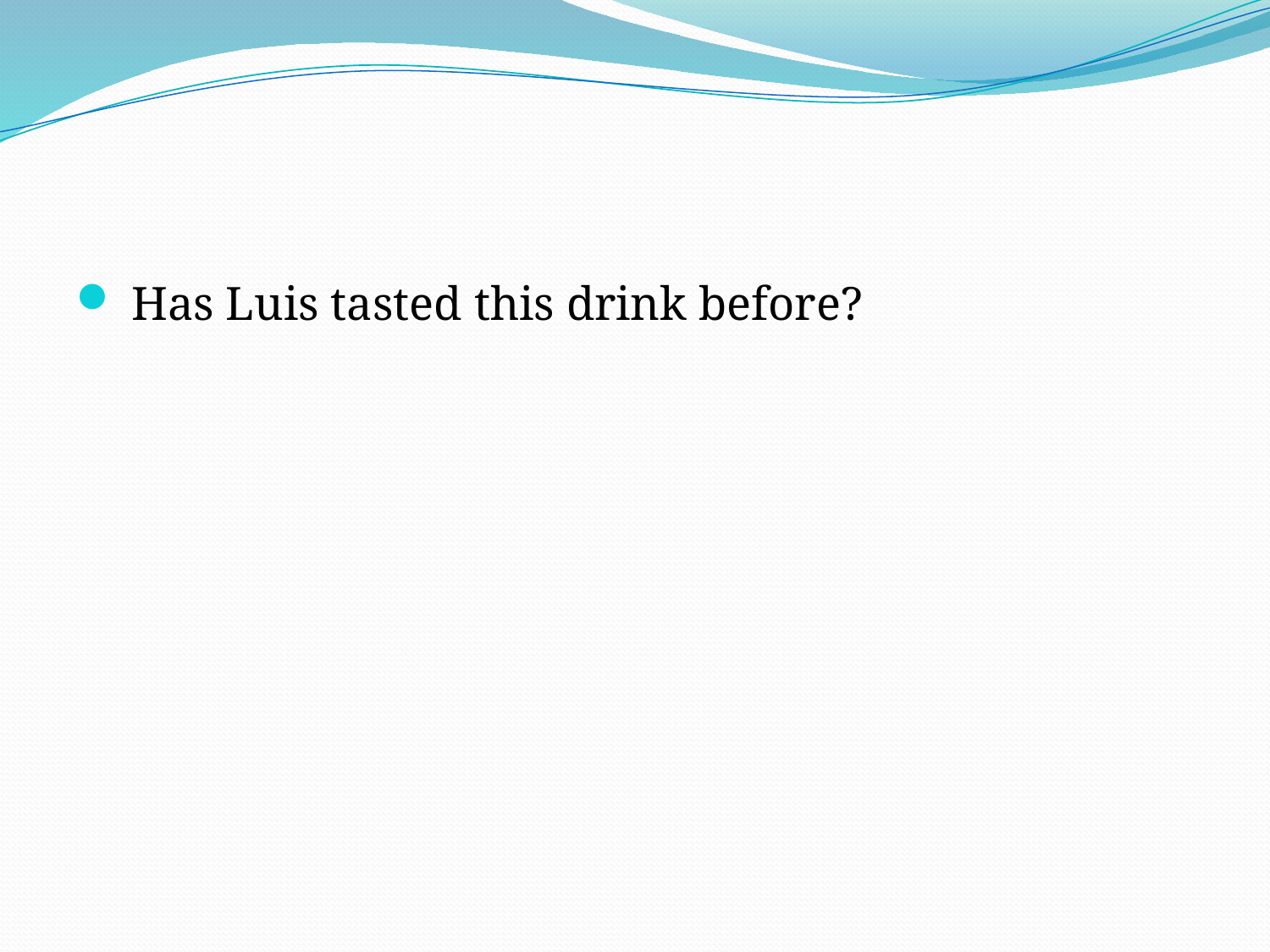

#
 Has Luis tasted this drink before?